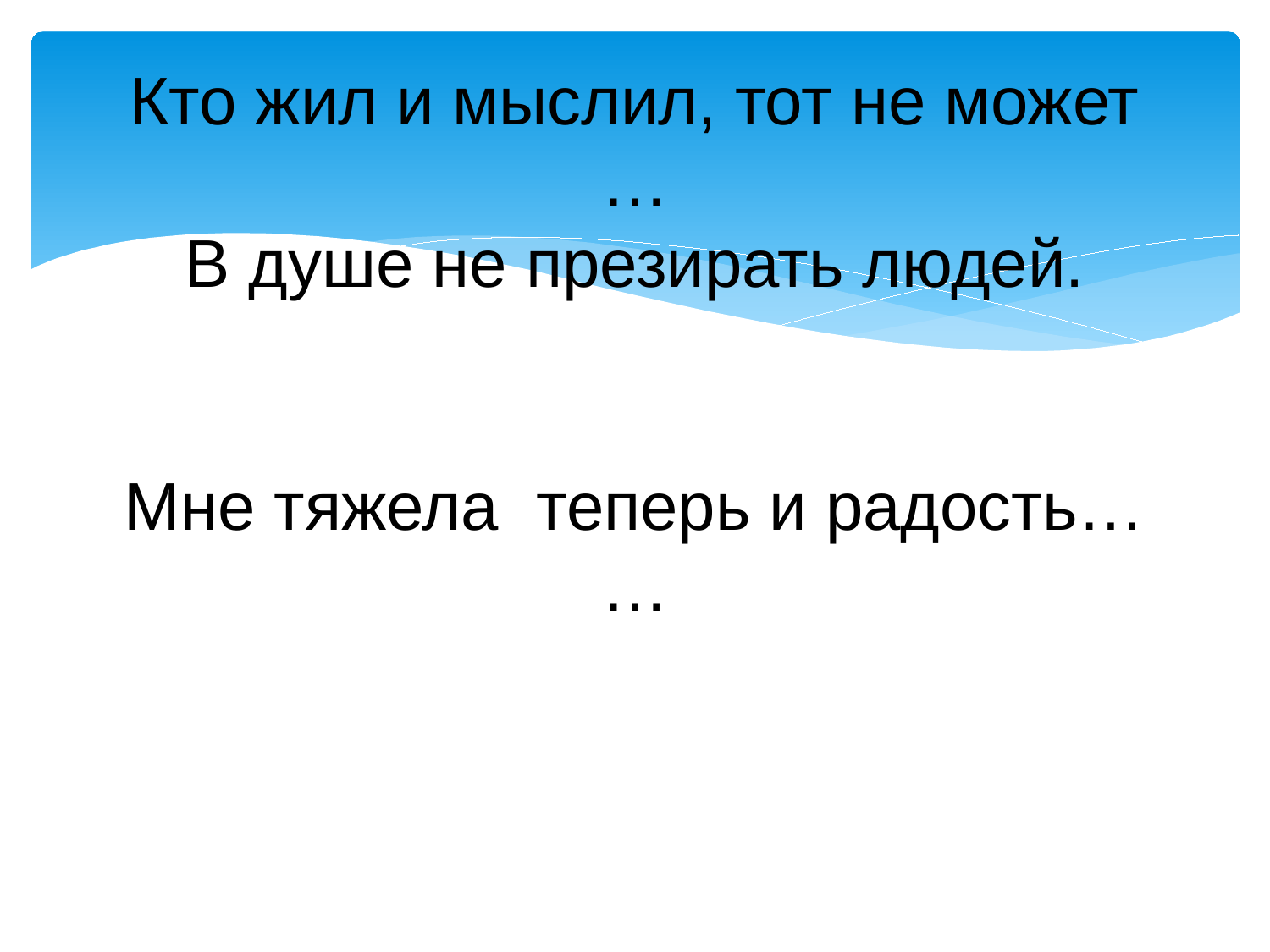

# Кто жил и мыслил, тот не может … В душе не презирать людей.     Мне тяжела  теперь и радость… …